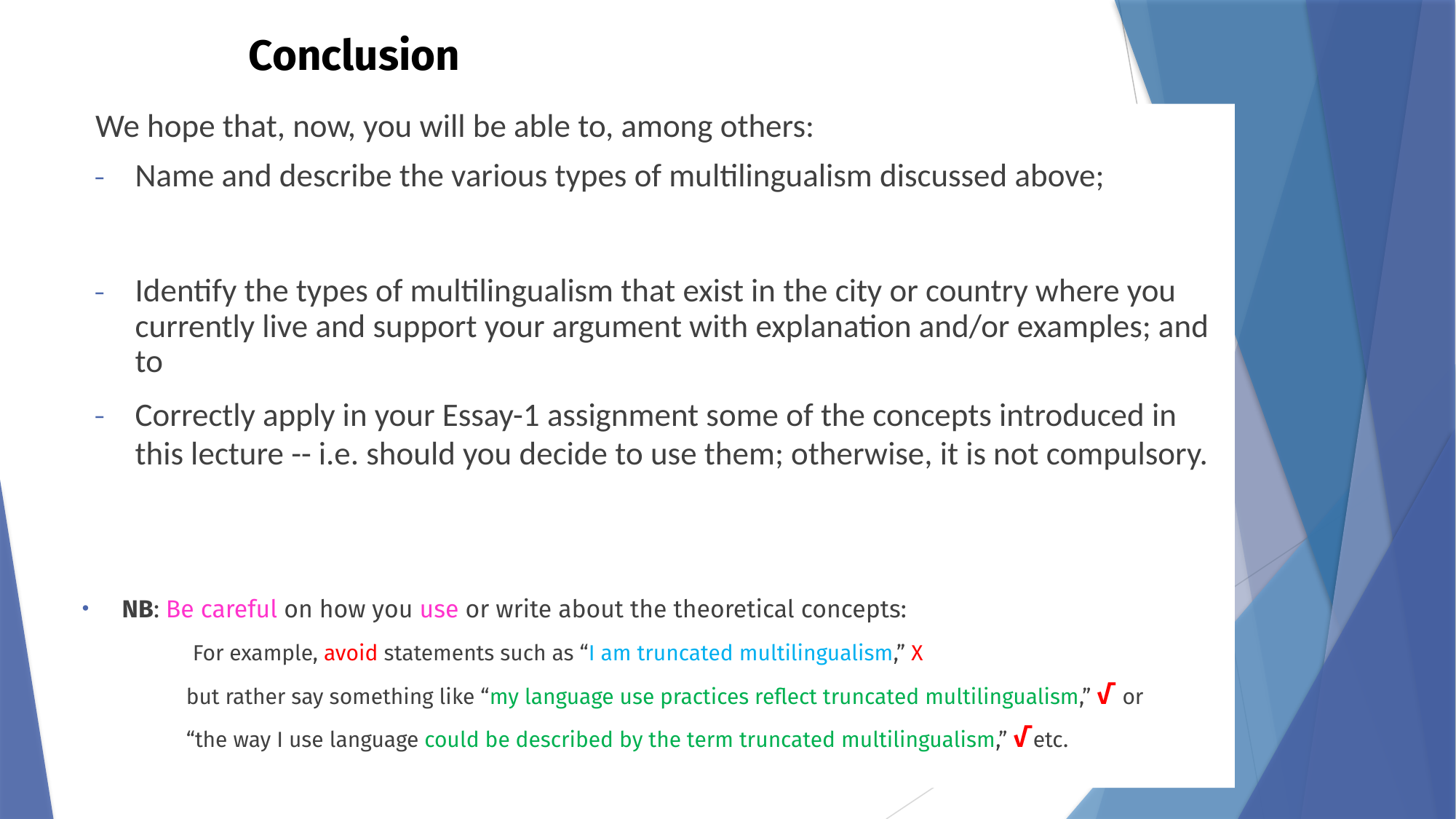

# Conclusion
We hope that, now, you will be able to, among others:
Name and describe the various types of multilingualism discussed above;

Identify the types of multilingualism that exist in the city or country where you currently live and support your argument with explanation and/or examples; and to
Correctly apply in your Essay-1 assignment some of the concepts introduced in this lecture -- i.e. should you decide to use them; otherwise, it is not compulsory.

NB: Be careful on how you use or write about the theoretical concepts:
 For example, avoid statements such as “I am truncated multilingualism,” X
but rather say something like “my language use practices reflect truncated multilingualism,” √  or
“the way I use language could be described by the term truncated multilingualism,” √ etc.